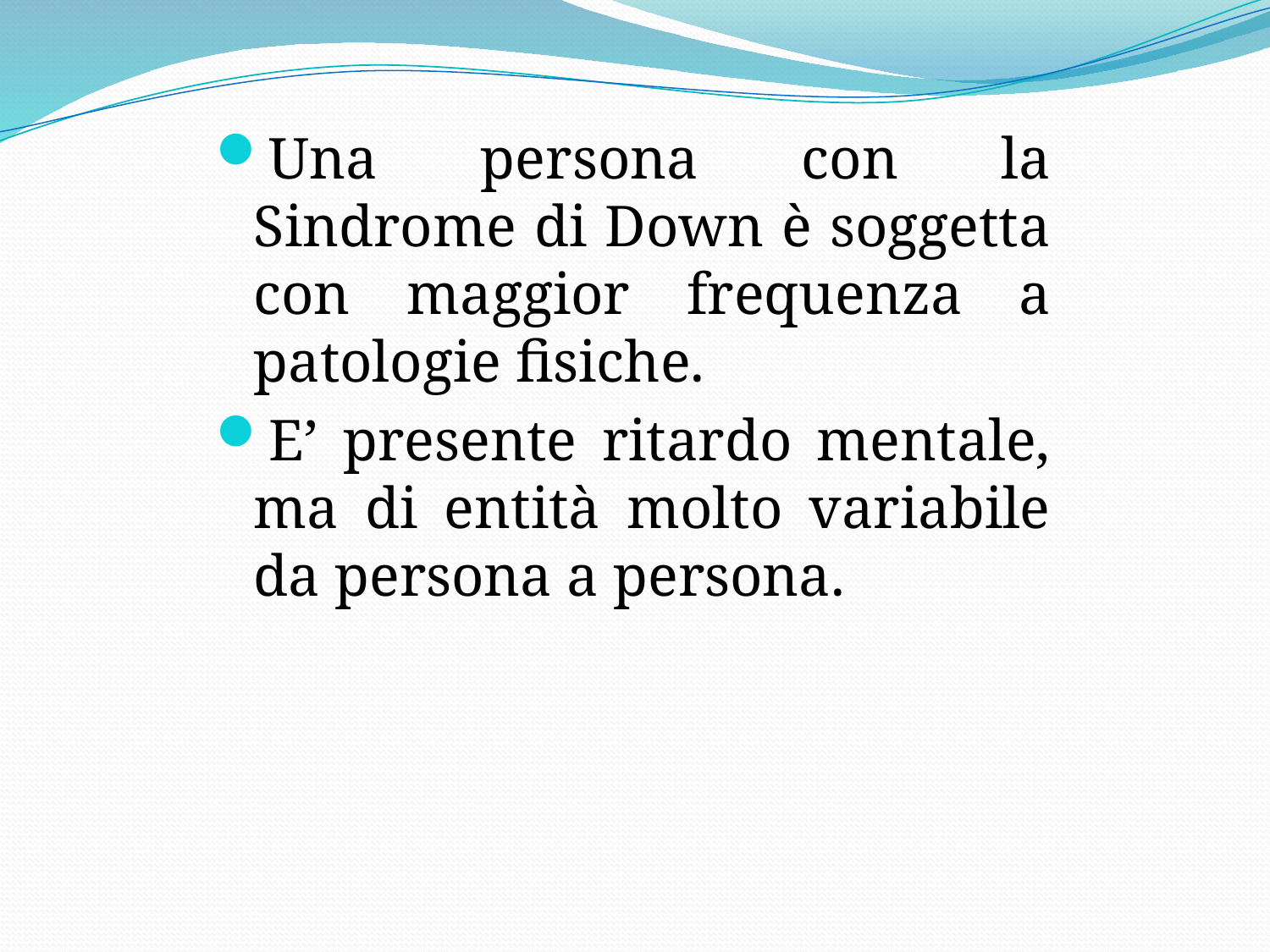

Una persona con la Sindrome di Down è soggetta con maggior frequenza a patologie fisiche.
E’ presente ritardo mentale, ma di entità molto variabile da persona a persona.